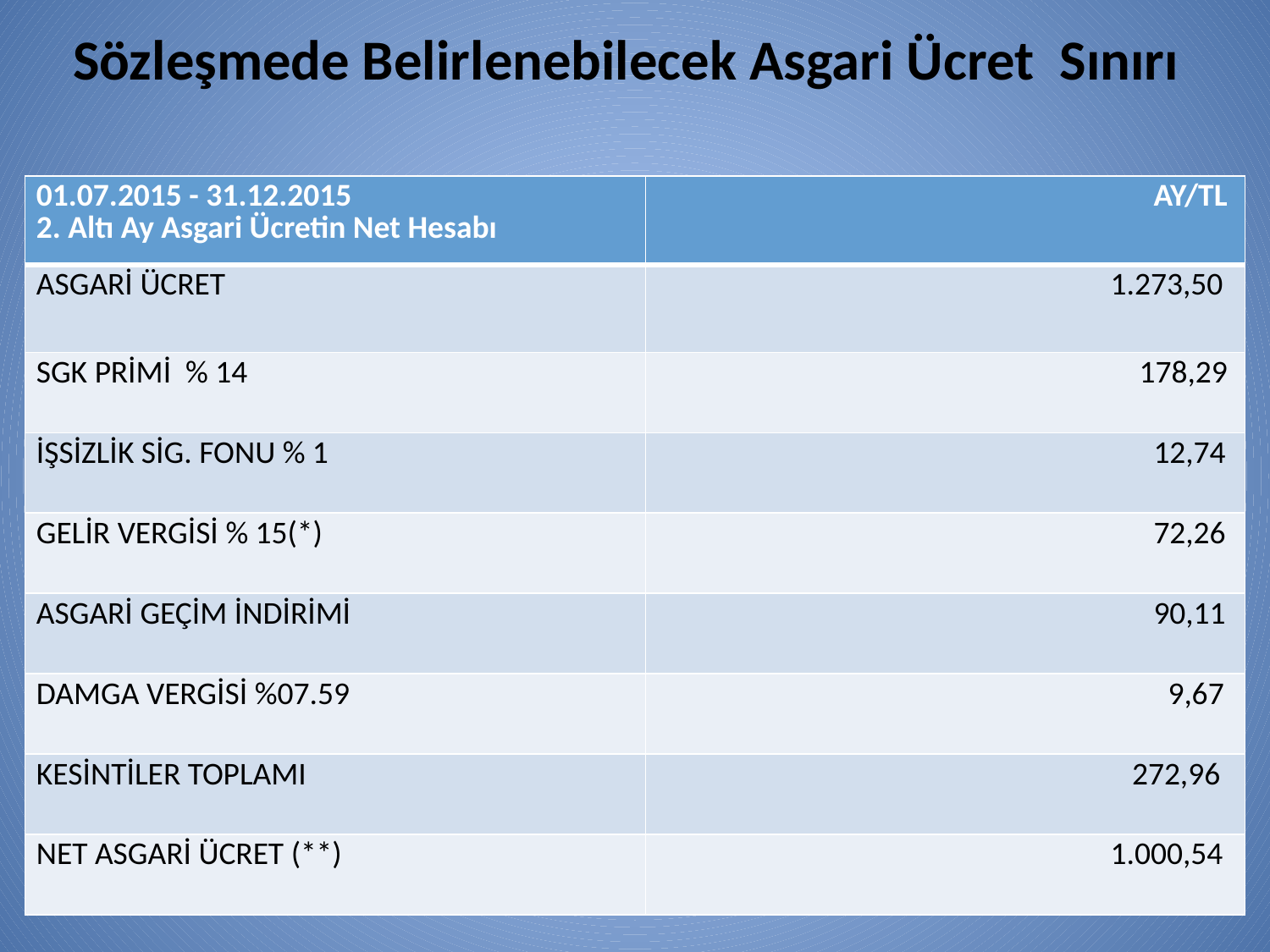

# Sözleşmede Belirlenebilecek Asgari Ücret  Sınırı
| 01.07.2015 - 31.12.2015 2. Altı Ay Asgari Ücretin Net Hesabı | AY/TL |
| --- | --- |
| ASGARİ ÜCRET | 1.273,50 |
| SGK PRİMİ % 14 | 178,29 |
| İŞSİZLİK SİG. FONU % 1 | 12,74 |
| GELİR VERGİSİ % 15(\*) | 72,26 |
| ASGARİ GEÇİM İNDİRİMİ | 90,11 |
| DAMGA VERGİSİ %07.59 | 9,67 |
| KESİNTİLER TOPLAMI | 272,96 |
| NET ASGARİ ÜCRET (\*\*) | 1.000,54 |